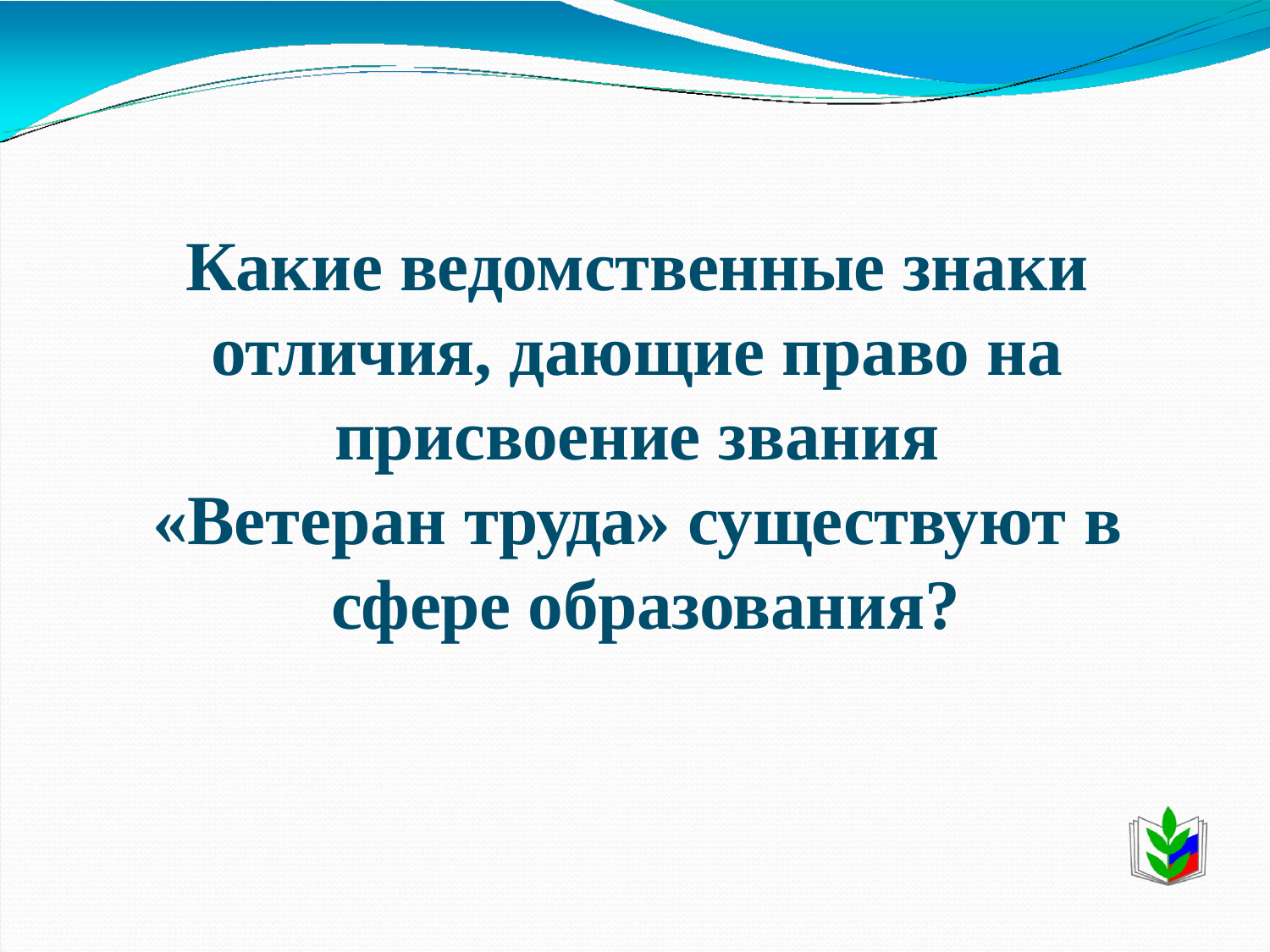

# Какие ведомственные знаки  отличия, дающие право на  присвоение звания
«Ветеран труда» существуют в  сфере образования?